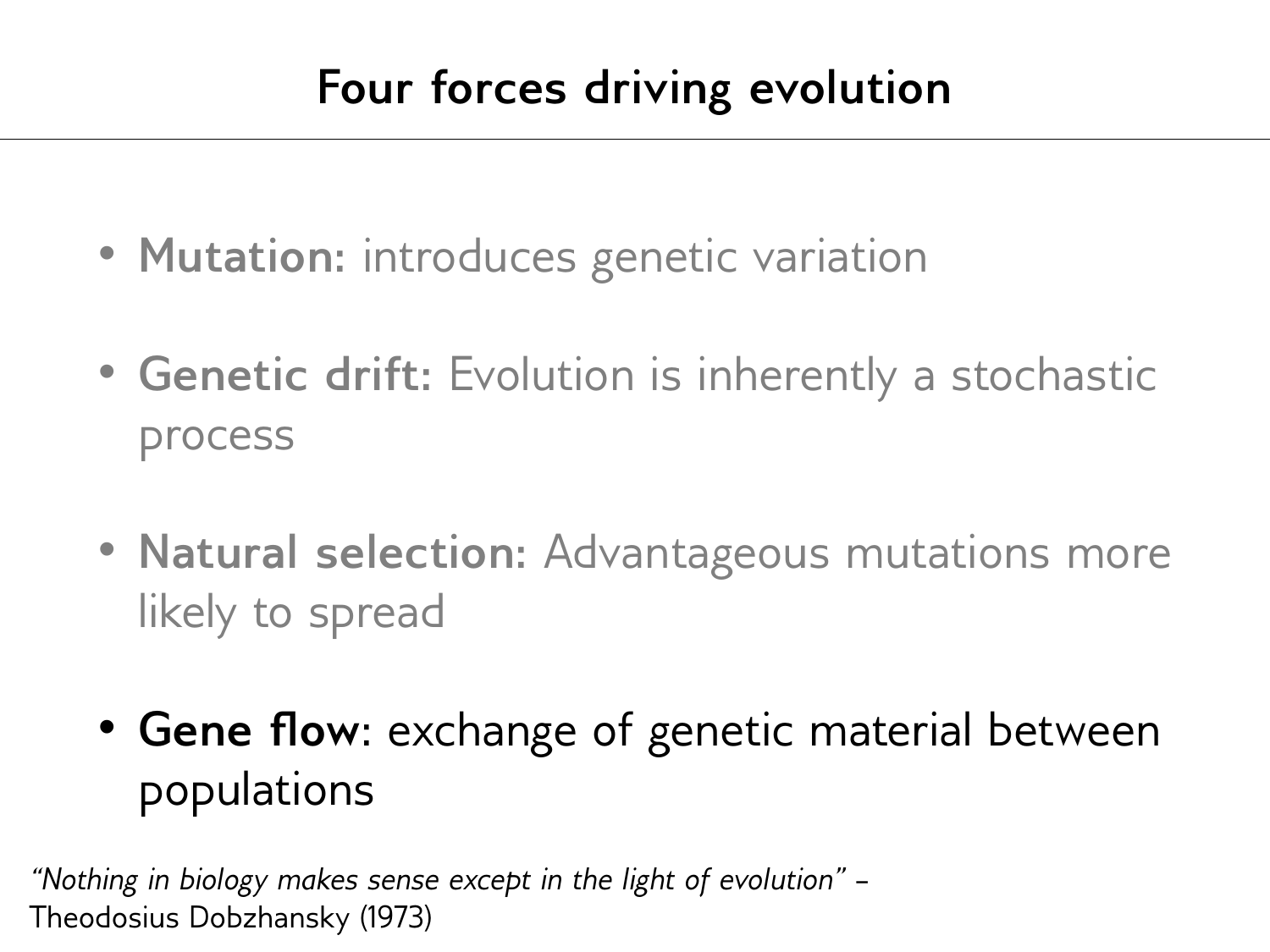

Four forces driving evolution
Mutation: introduces genetic variation

Genetic drift: Evolution is inherently a stochastic process

Natural selection: Advantageous mutations more likely to spread

Gene flow: exchange of genetic material between populations
“Nothing in biology makes sense except in the light of evolution” – Theodosius Dobzhansky (1973)